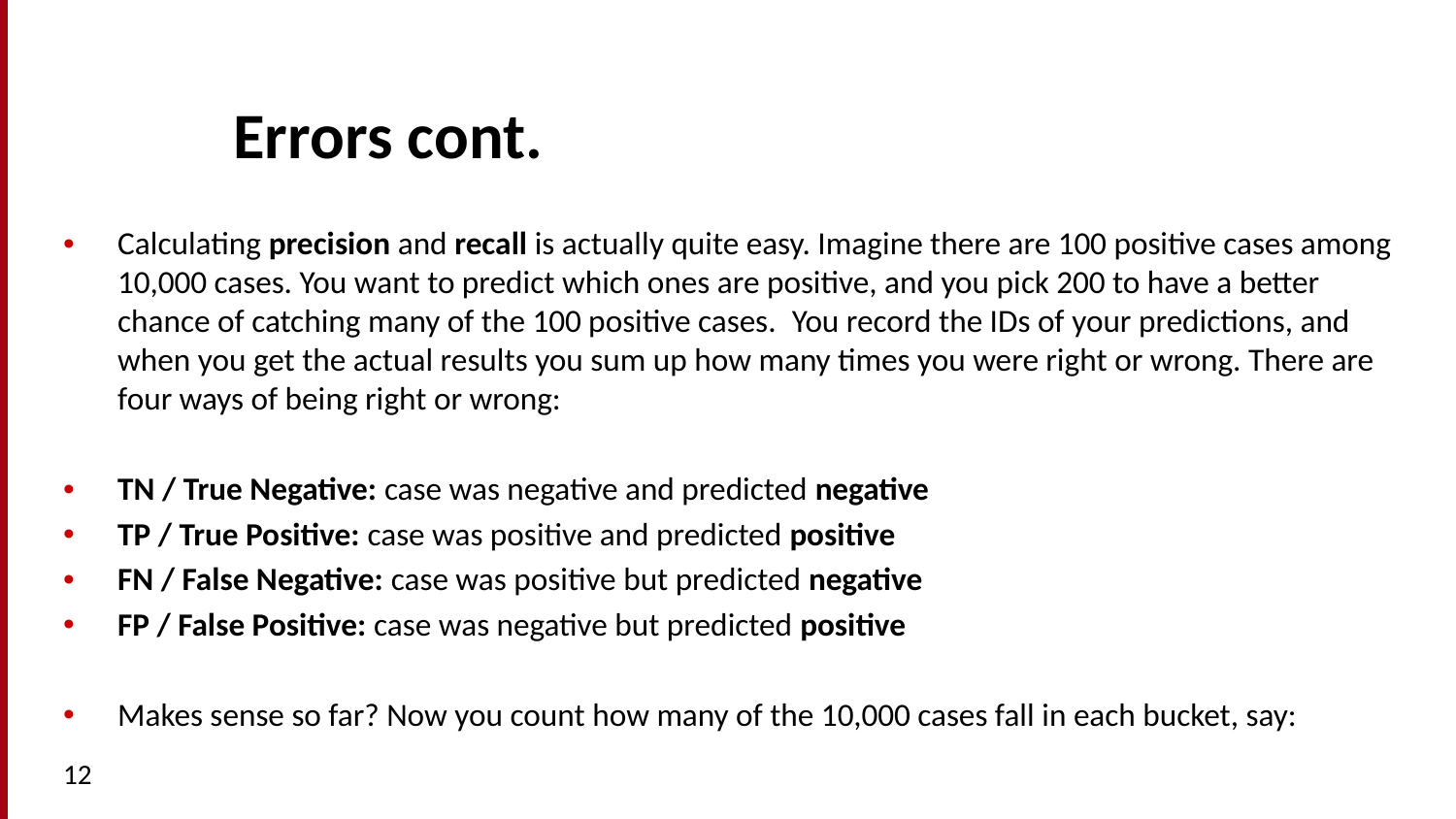

# Errors cont.
Calculating precision and recall is actually quite easy. Imagine there are 100 positive cases among 10,000 cases. You want to predict which ones are positive, and you pick 200 to have a better chance of catching many of the 100 positive cases.  You record the IDs of your predictions, and when you get the actual results you sum up how many times you were right or wrong. There are four ways of being right or wrong:

TN / True Negative: case was negative and predicted negative
TP / True Positive: case was positive and predicted positive
FN / False Negative: case was positive but predicted negative
FP / False Positive: case was negative but predicted positive

Makes sense so far? Now you count how many of the 10,000 cases fall in each bucket, say:
12